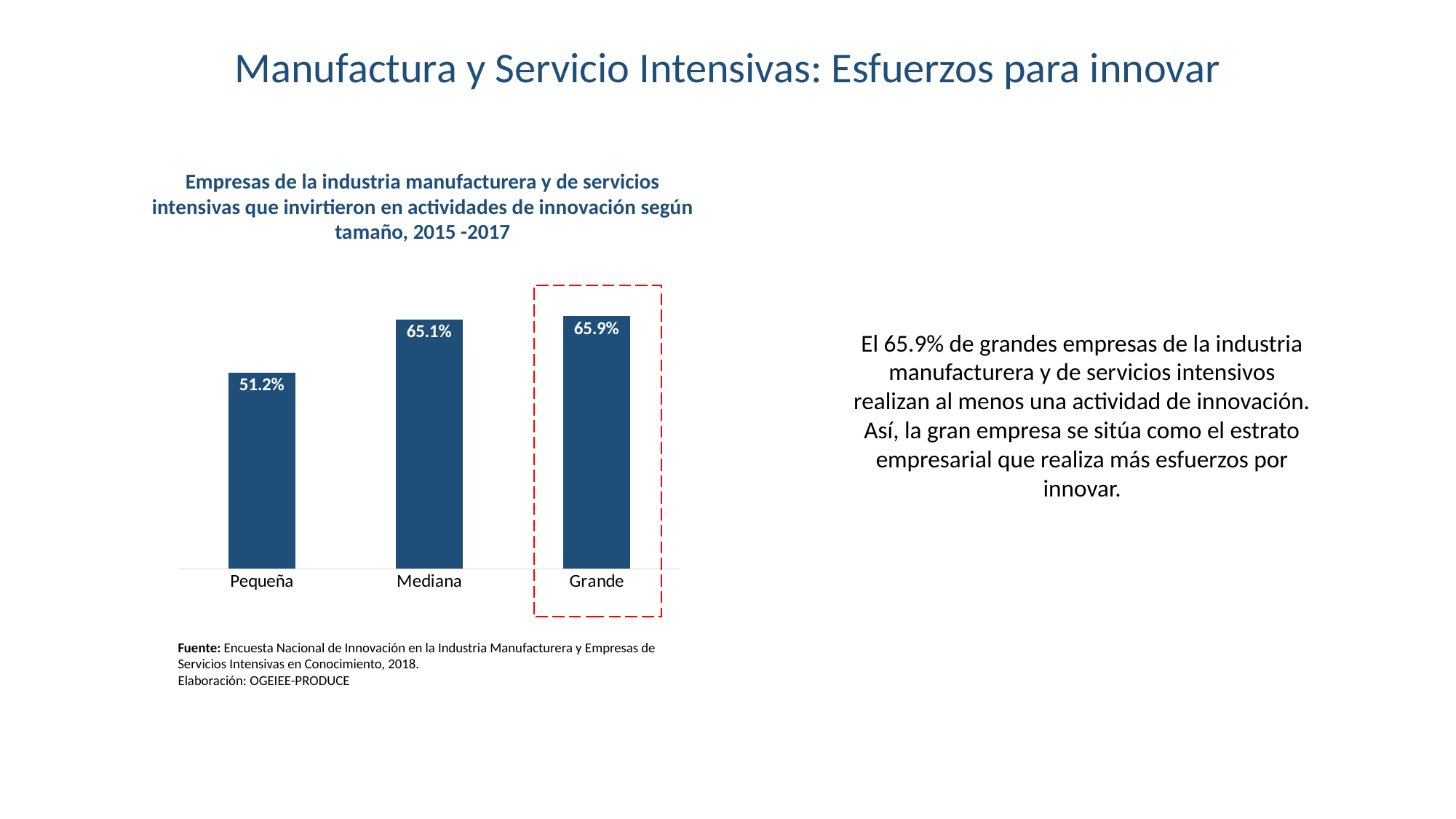

Manufactura y Servicio Intensivas: Esfuerzos para innovar
Empresas de la industria manufacturera y de servicios intensivas que invirtieron en actividades de innovación según tamaño, 2015 -2017

### Chart

| Category | Sí realizó actividades de innovación |
|---|---|
| Pequeña | 0.5119055413922928 |
| Mediana | 0.6511188388984828 |
| Grande | 0.6592266289337356 |
El 65.9% de grandes empresas de la industria manufacturera y de servicios intensivos realizan al menos una actividad de innovación. Así, la gran empresa se sitúa como el estrato empresarial que realiza más esfuerzos por innovar.
Fuente: Encuesta Nacional de Innovación en la Industria Manufacturera y Empresas de Servicios Intensivas en Conocimiento, 2018.
Elaboración: OGEIEE-PRODUCE